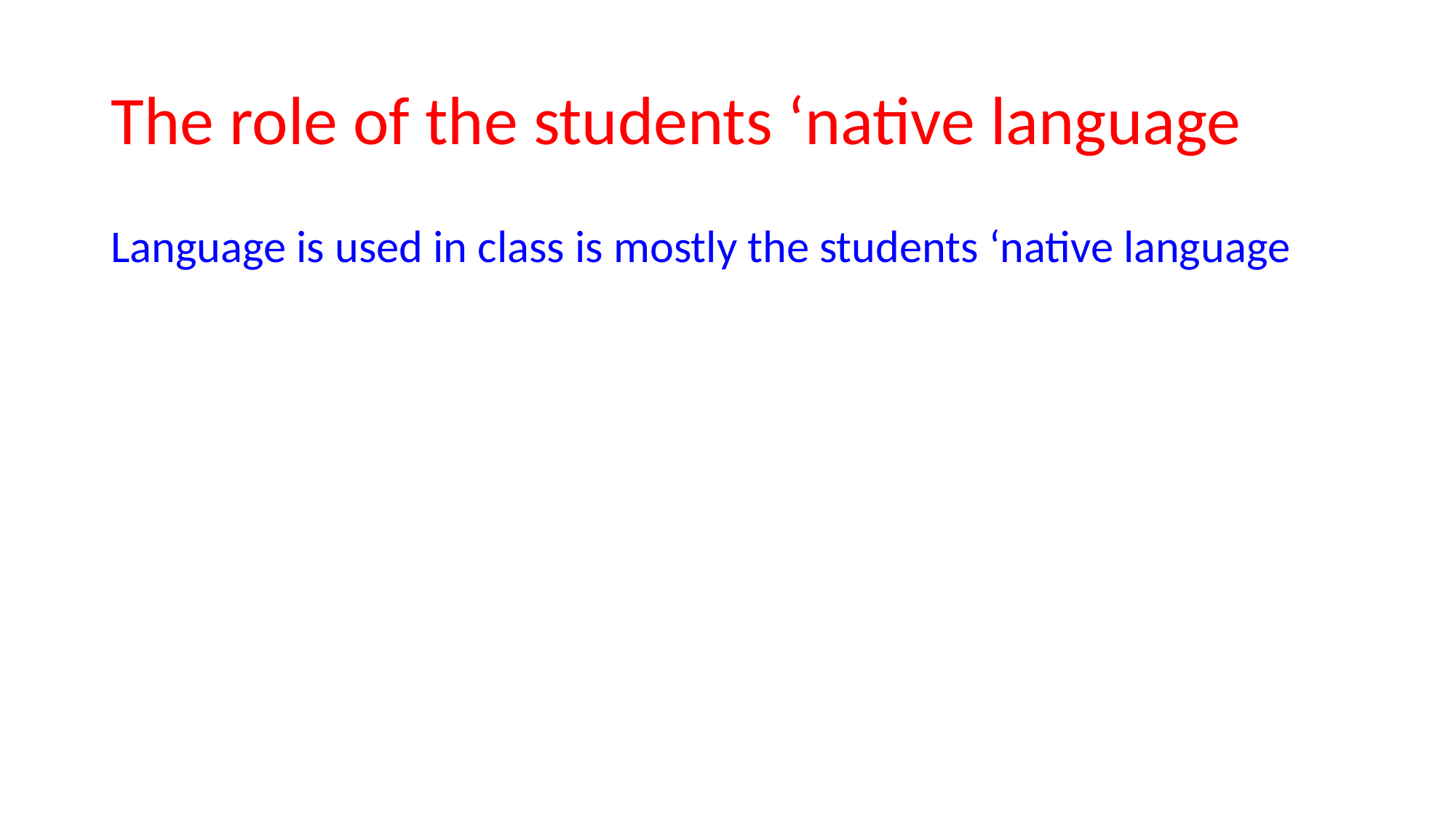

# The role of the students ‘native language
Language is used in class is mostly the students ‘native language